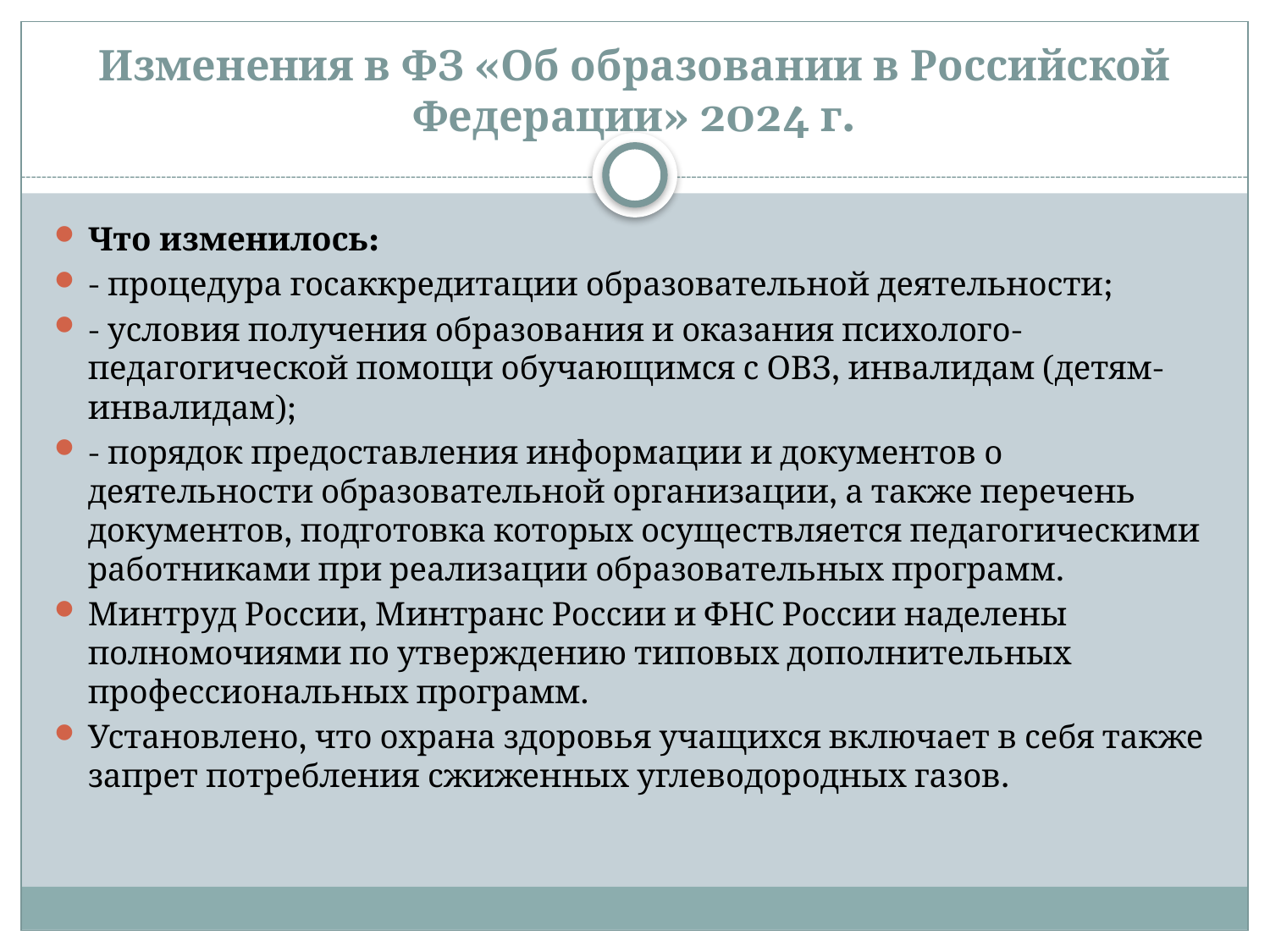

# Изменения в ФЗ «Об образовании в Российской Федерации» 2024 г.
Что изменилось:
- процедура госаккредитации образовательной деятельности;
- условия получения образования и оказания психолого-педагогической помощи обучающимся с ОВЗ, инвалидам (детям-инвалидам);
- порядок предоставления информации и документов о деятельности образовательной организации, а также перечень документов, подготовка которых осуществляется педагогическими работниками при реализации образовательных программ.
Минтруд России, Минтранс России и ФНС России наделены полномочиями по утверждению типовых дополнительных профессиональных программ.
Установлено, что охрана здоровья учащихся включает в себя также запрет потребления сжиженных углеводородных газов.